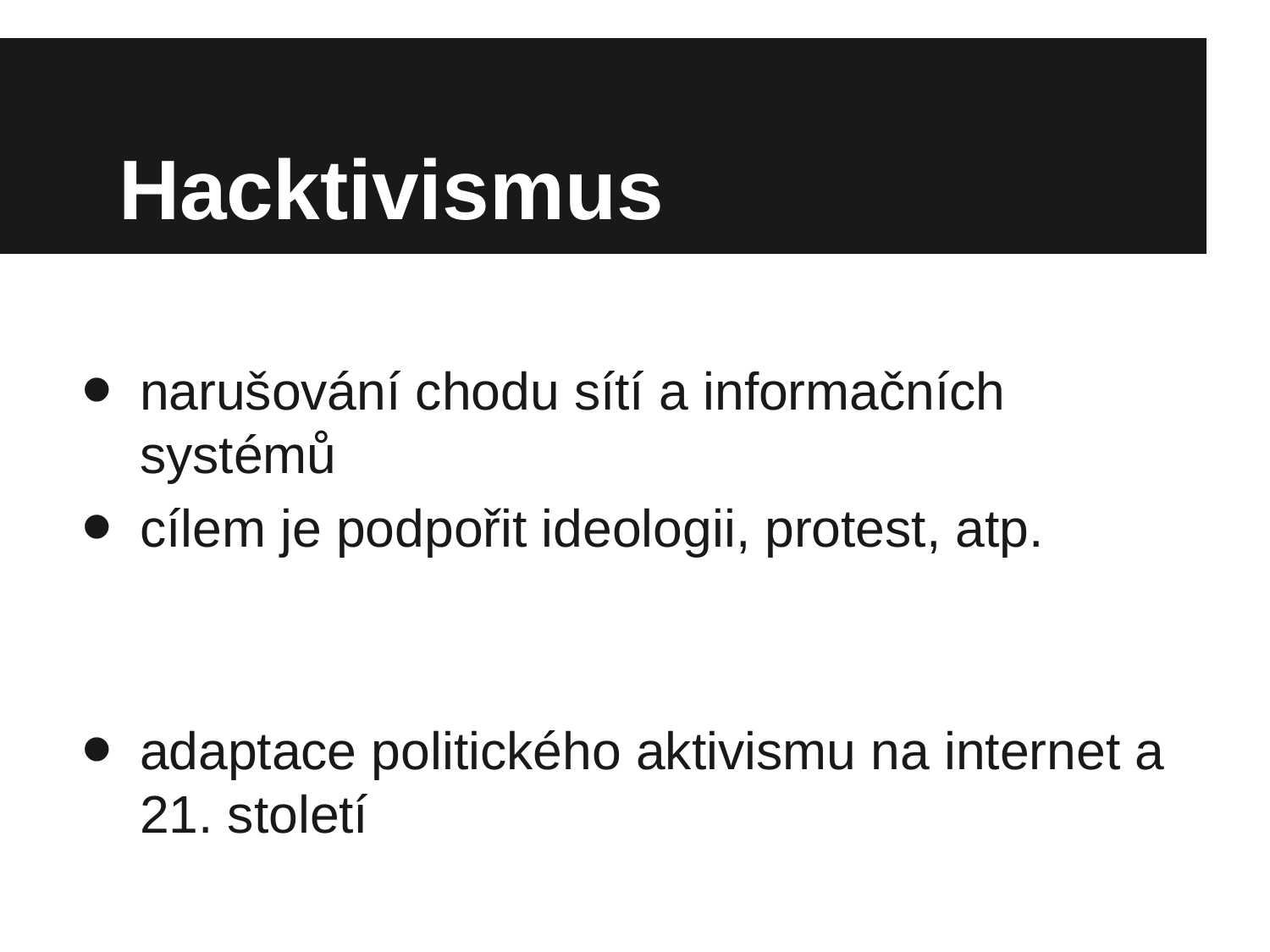

# Hacktivismus

narušování chodu sítí a informačních systémů
cílem je podpořit ideologii, protest, atp.

adaptace politického aktivismu na internet a 21. století